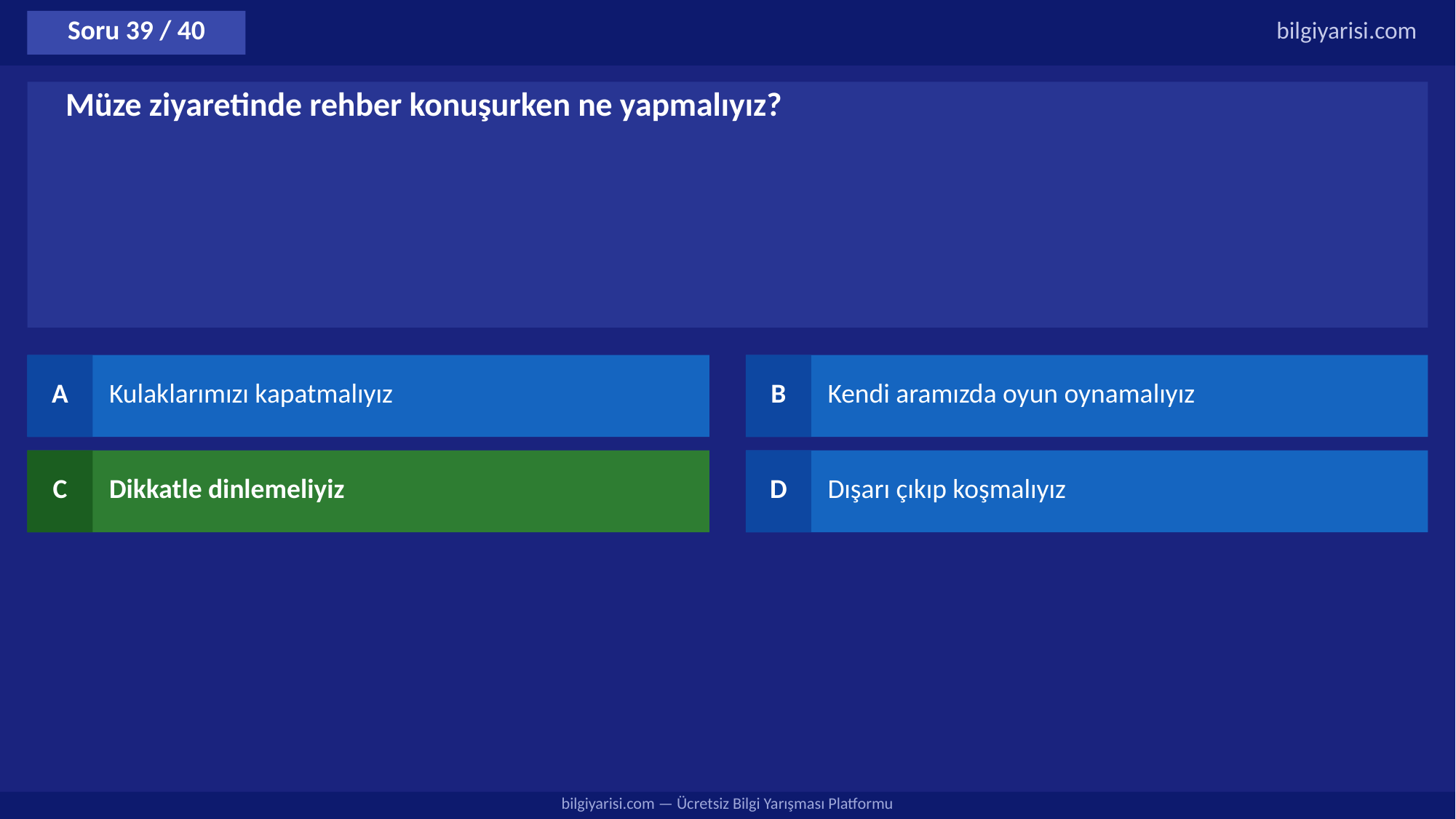

Soru 39 / 40
bilgiyarisi.com

Müze ziyaretinde rehber konuşurken ne yapmalıyız?

A
Kulaklarımızı kapatmalıyız

B
Kendi aramızda oyun oynamalıyız

C
Dikkatle dinlemeliyiz

D
Dışarı çıkıp koşmalıyız
bilgiyarisi.com — Ücretsiz Bilgi Yarışması Platformu